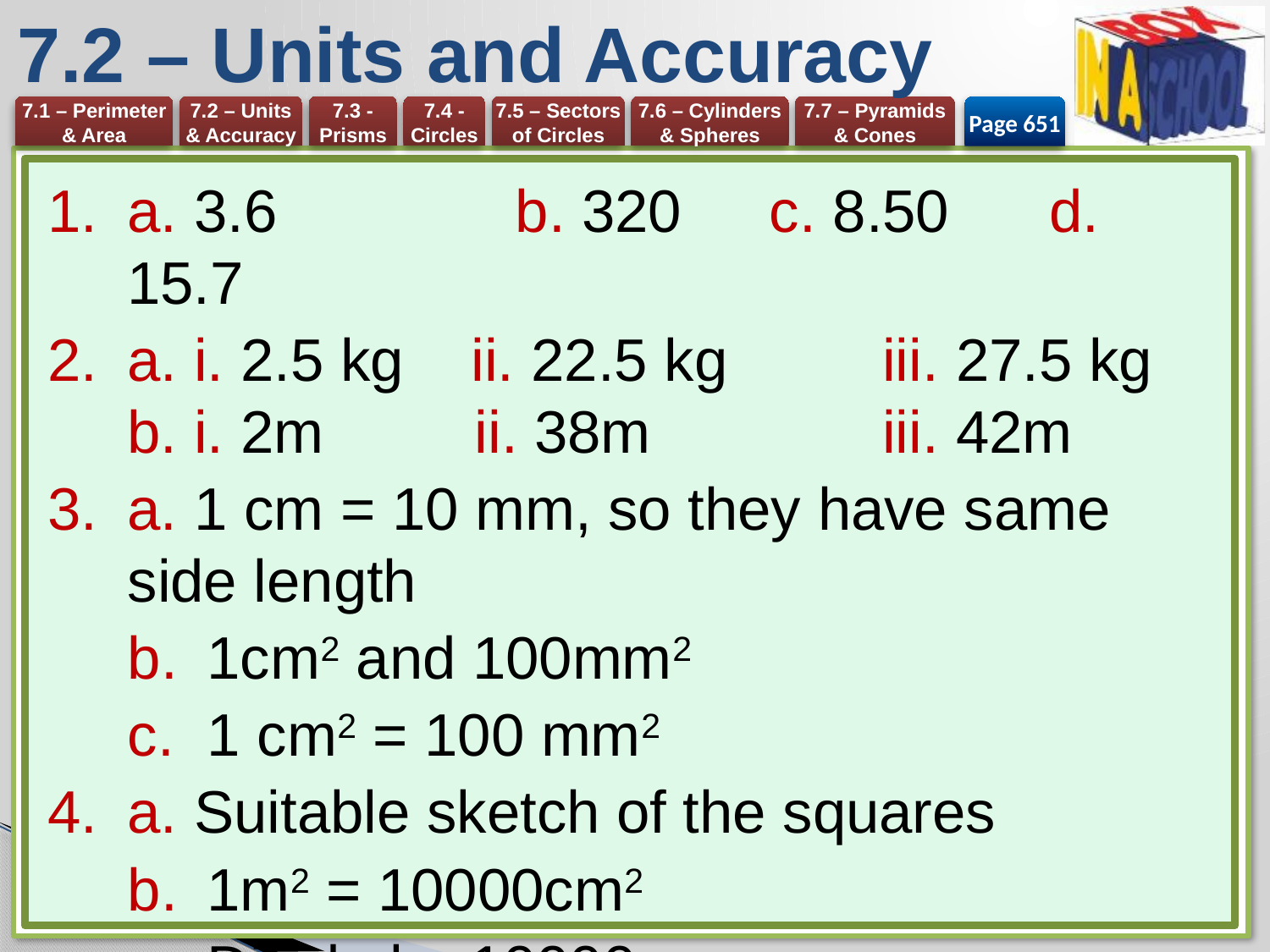

# 7.2 – Units and Accuracy
Page 651
a. 3.6 	b. 320 	c. 8.50 	d. 15.7
a. i. 2.5 kg    ii. 22.5 kg 	iii. 27.5 kg
b. i. 2m         ii. 38m     	iii. 42m
a. 1 cm = 10 mm, so they have same side length
1cm2 and 100mm2
1 cm2 = 100 mm2
a. Suitable sketch of the squares
1m2 = 10000cm2
Divide by 10000